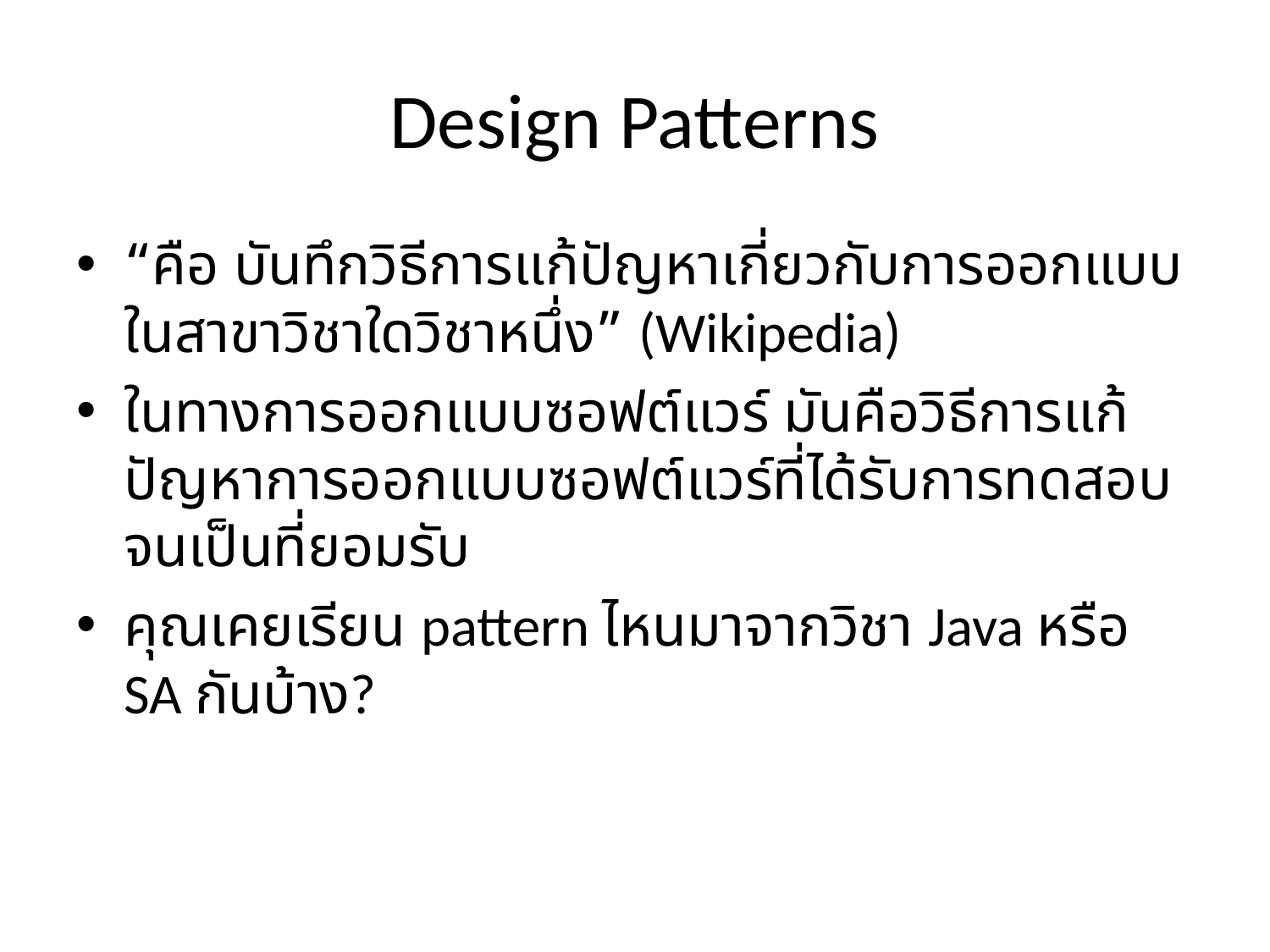

# Design Patterns
“คือ บันทึกวิธีการแก้ปัญหาเกี่ยวกับการออกแบบในสาขาวิชาใดวิชาหนึ่ง” (Wikipedia)
ในทางการออกแบบซอฟต์แวร์ มันคือวิธีการแก้ปัญหาการออกแบบซอฟต์แวร์ที่ได้รับการทดสอบจนเป็นที่ยอมรับ
คุณเคยเรียน pattern ไหนมาจากวิชา Java หรือ SA กันบ้าง?